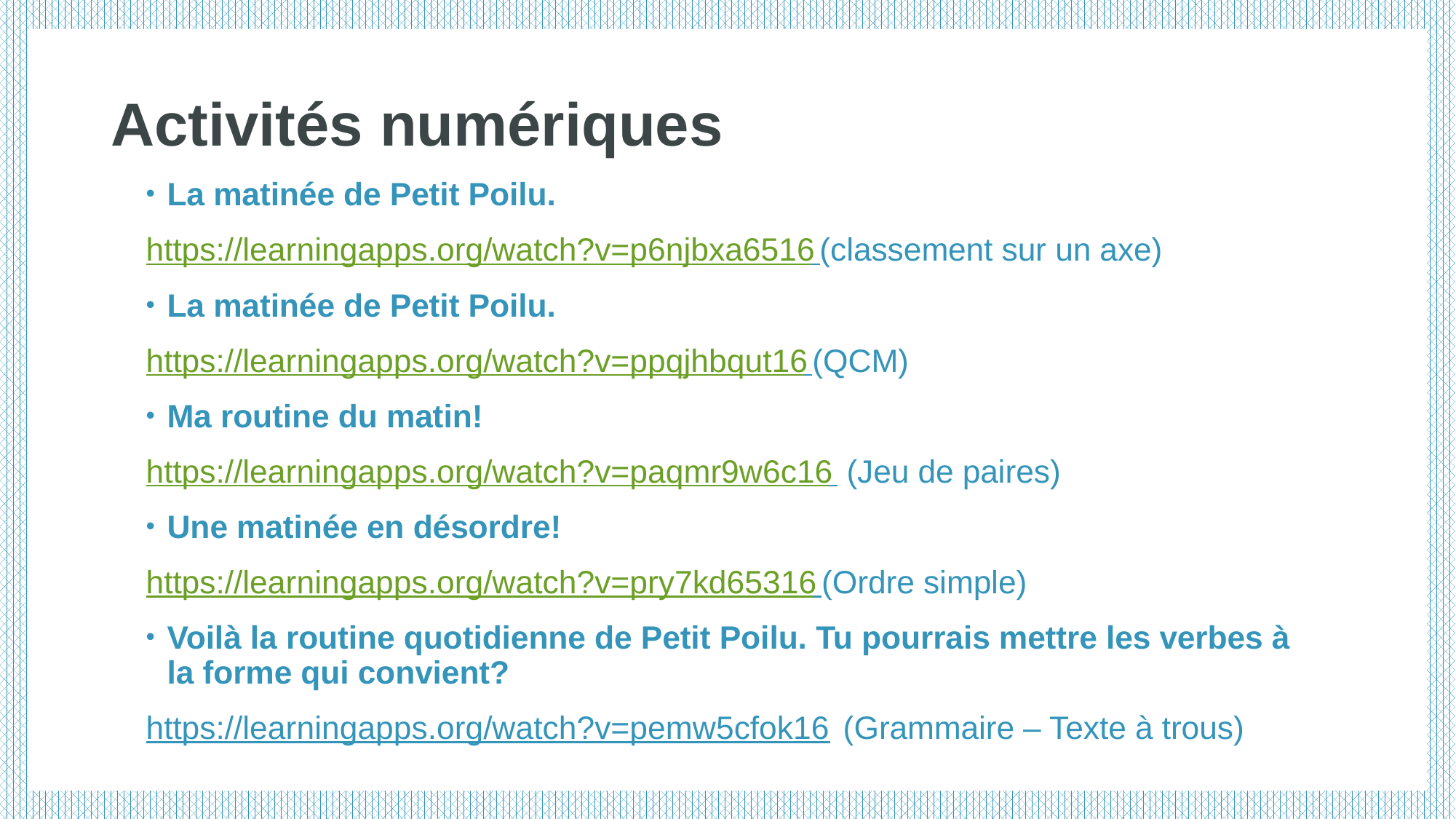

# Activités numériques
La matinée de Petit Poilu.
https://learningapps.org/watch?v=p6njbxa6516 (classement sur un axe)
La matinée de Petit Poilu.
https://learningapps.org/watch?v=ppqjhbqut16 (QCM)
Ma routine du matin!
https://learningapps.org/watch?v=paqmr9w6c16  (Jeu de paires)
Une matinée en désordre!
https://learningapps.org/watch?v=pry7kd65316 (Ordre simple)
Voilà la routine quotidienne de Petit Poilu. Tu pourrais mettre les verbes à la forme qui convient?
https://learningapps.org/watch?v=pemw5cfok16  (Grammaire – Texte à trous)